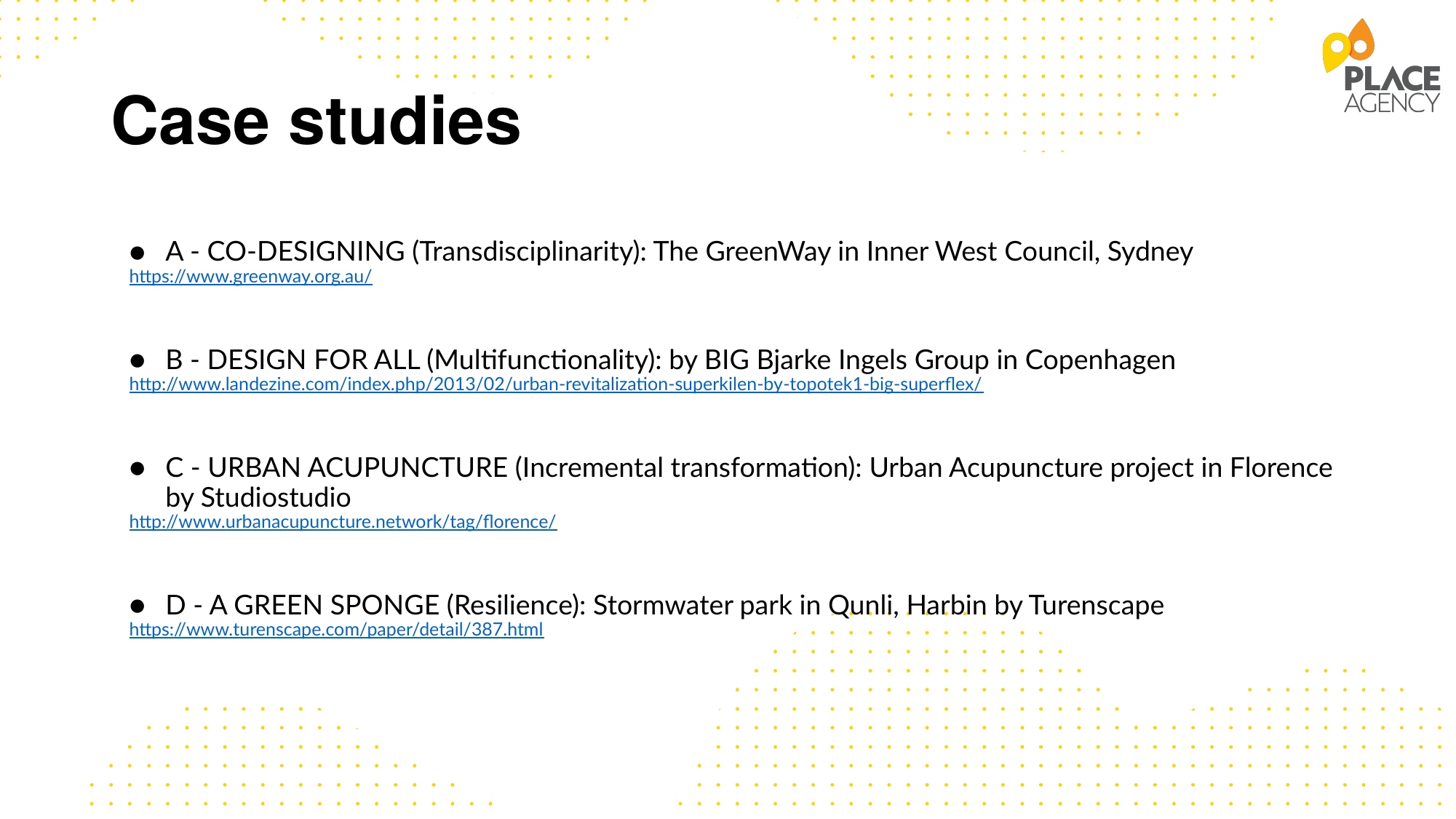

# Case studies
A - CO-DESIGNING (Transdisciplinarity): The GreenWay in Inner West Council, Sydney
https://www.greenway.org.au/

B - DESIGN FOR ALL (Multifunctionality): by BIG Bjarke Ingels Group in Copenhagen
http://www.landezine.com/index.php/2013/02/urban-revitalization-superkilen-by-topotek1-big-superflex/

C - URBAN ACUPUNCTURE (Incremental transformation): Urban Acupuncture project in Florence by Studiostudio
http://www.urbanacupuncture.network/tag/florence/

D - A GREEN SPONGE (Resilience): Stormwater park in Qunli, Harbin by Turenscape
https://www.turenscape.com/paper/detail/387.html